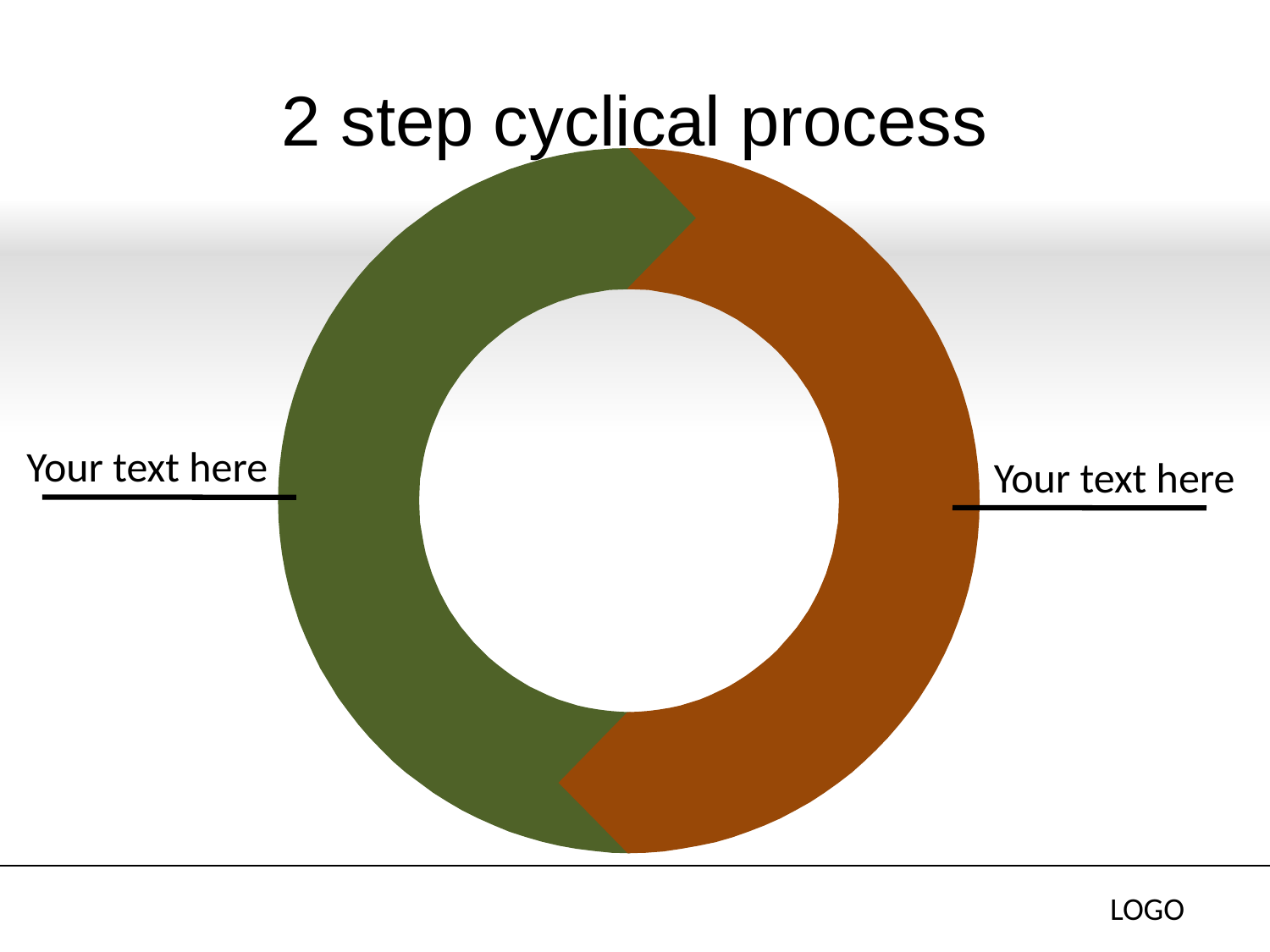

# 2 step cyclical process

Your text here
Your text here